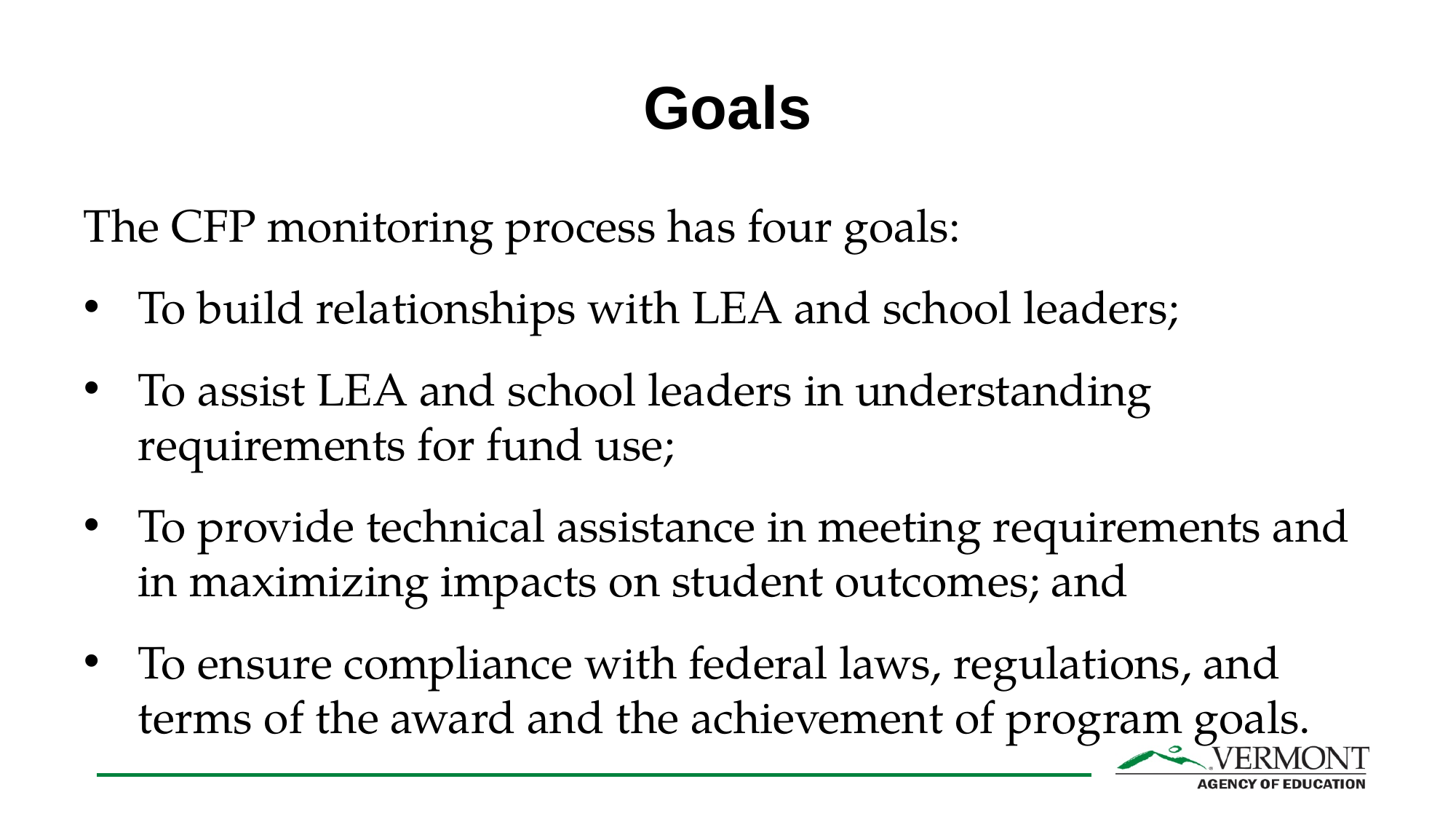

# Goals
The CFP monitoring process has four goals:
To build relationships with LEA and school leaders;
To assist LEA and school leaders in understanding requirements for fund use;
To provide technical assistance in meeting requirements and in maximizing impacts on student outcomes; and
To ensure compliance with federal laws, regulations, and terms of the award and the achievement of program goals.